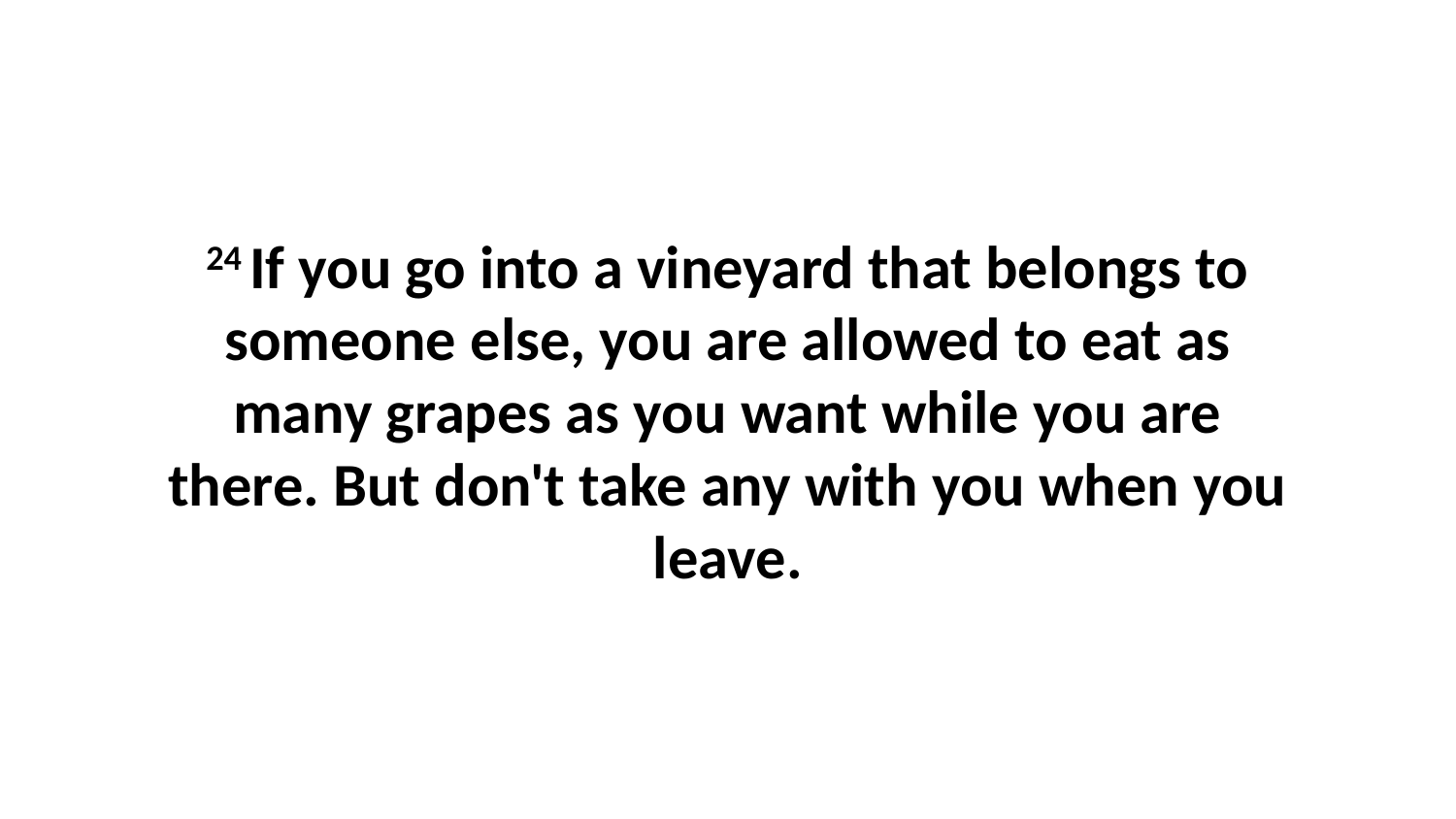

24 If you go into a vineyard that belongs to someone else, you are allowed to eat as many grapes as you want while you are there. But don't take any with you when you leave.